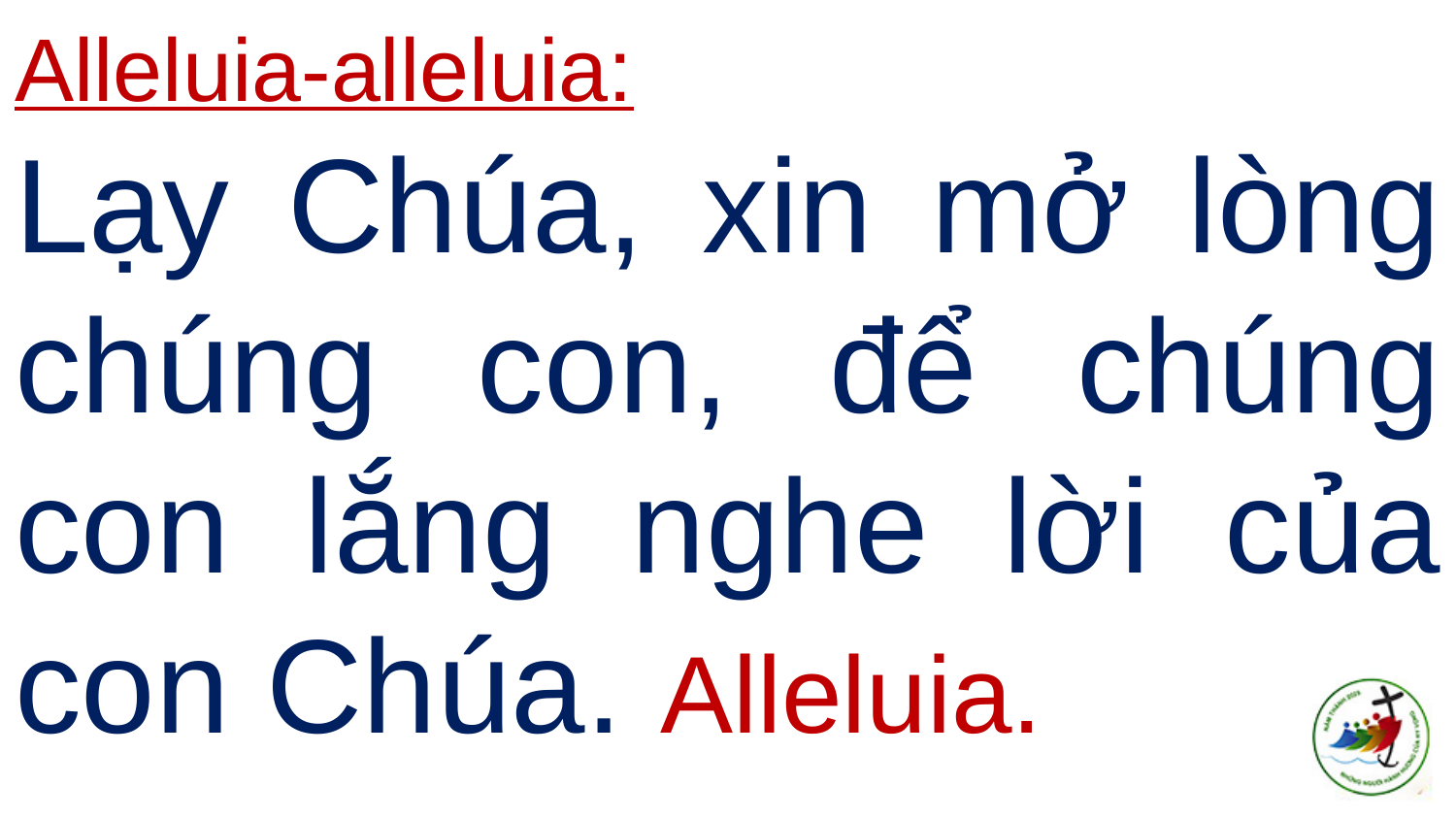

Alleluia-alleluia:
Lạy Chúa, xin mở lòng chúng con, để chúng con lắng nghe lời của con Chúa. Alleluia.

#